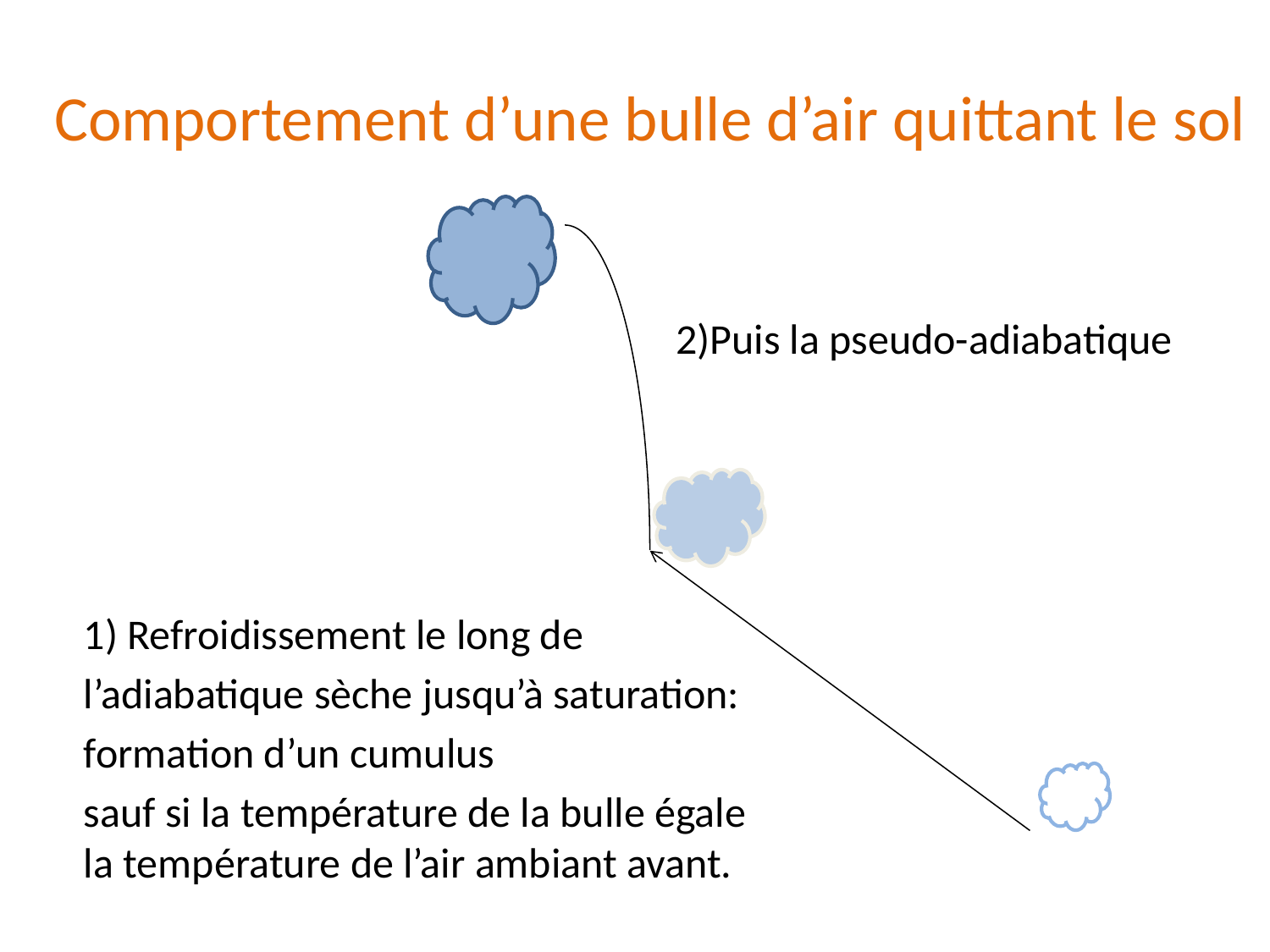

# Comportement d’une bulle d’air quittant le sol

2)Puis la pseudo-adiabatique

1) Refroidissement le long de
l’adiabatique sèche jusqu’à saturation:
formation d’un cumulus
sauf si la température de la bulle égale la température de l’air ambiant avant.